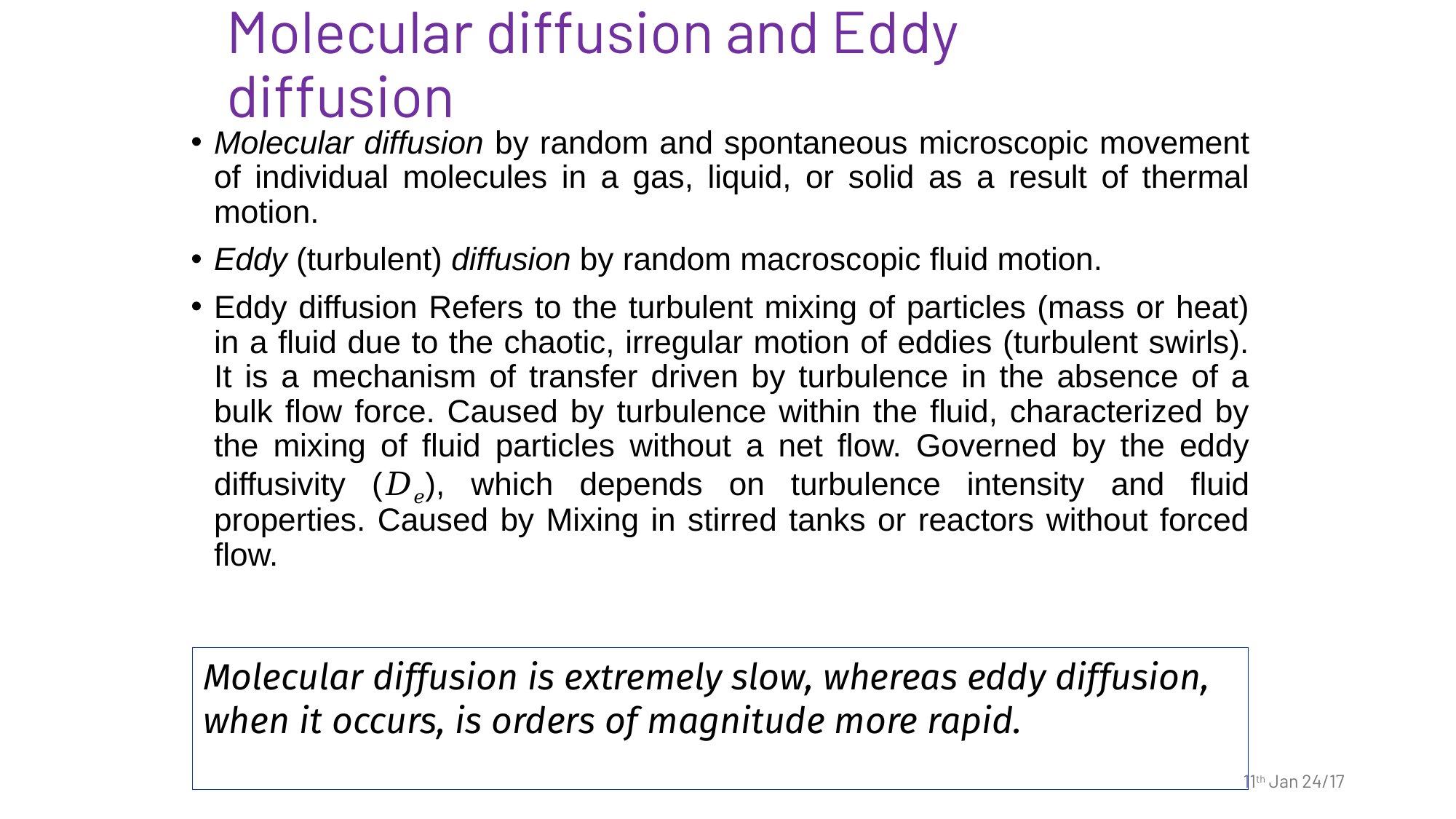

# Molecular diffusion and Eddy diffusion
Molecular diffusion by random and spontaneous microscopic movement of individual molecules in a gas, liquid, or solid as a result of thermal motion.
Eddy (turbulent) diffusion by random macroscopic fluid motion.
Eddy diffusion Refers to the turbulent mixing of particles (mass or heat) in a fluid due to the chaotic, irregular motion of eddies (turbulent swirls). It is a mechanism of transfer driven by turbulence in the absence of a bulk flow force. Caused by turbulence within the fluid, characterized by the mixing of fluid particles without a net flow. Governed by the eddy diffusivity (𝐷𝑒), which depends on turbulence intensity and fluid properties. Caused by Mixing in stirred tanks or reactors without forced flow.

Molecular diffusion is extremely slow, whereas eddy diffusion, when it occurs, is orders of magnitude more rapid.
11th Jan 24/17